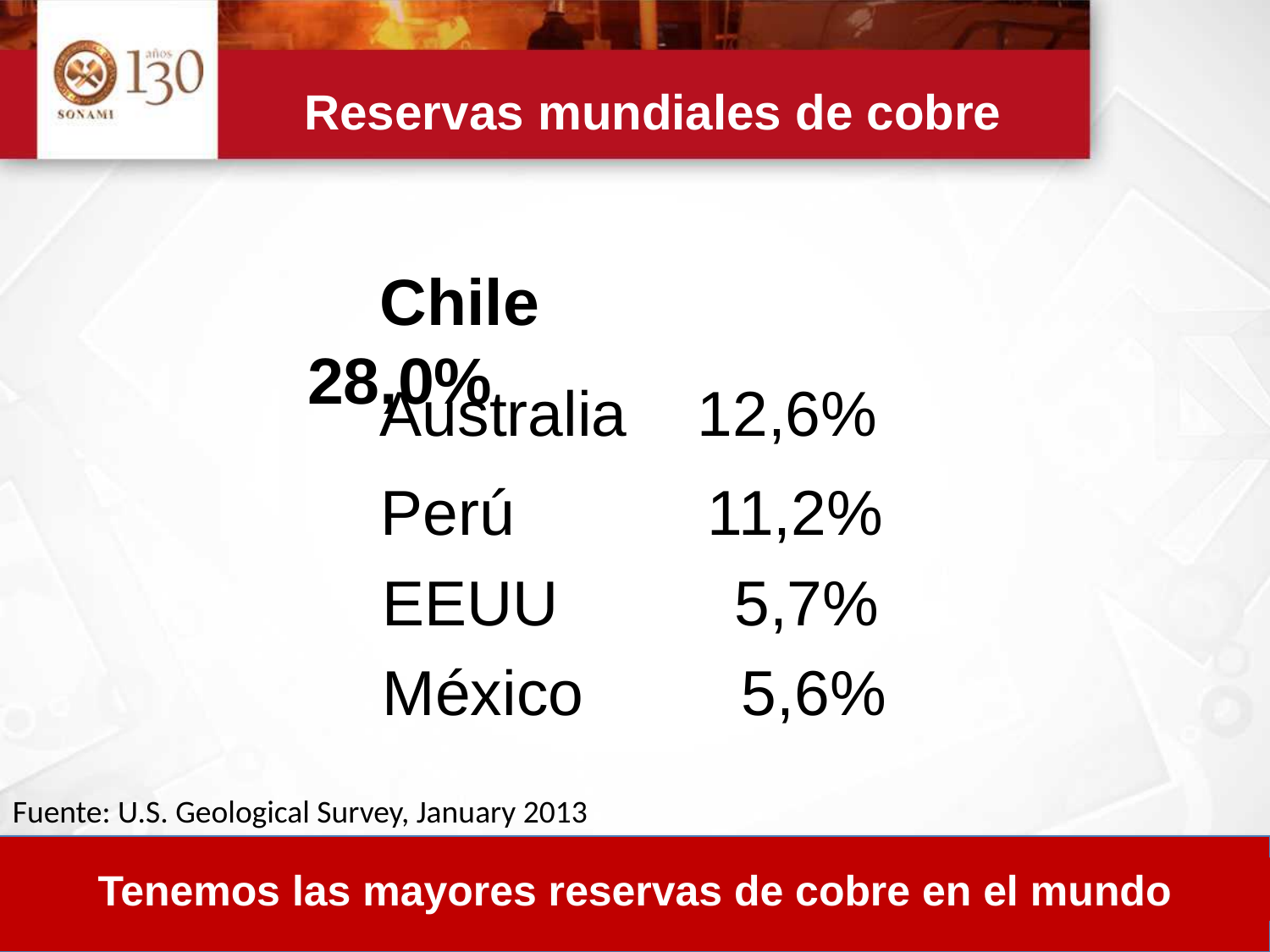

# Reservas mundiales de cobre
    Chile		    28,0%

   Australia    12,6%
  Perú           11,2%
  EEUU          5,7%
  México         5,6%
Fuente: U.S. Geological Survey, January 2013
Tenemos las mayores reservas de cobre en el mundo